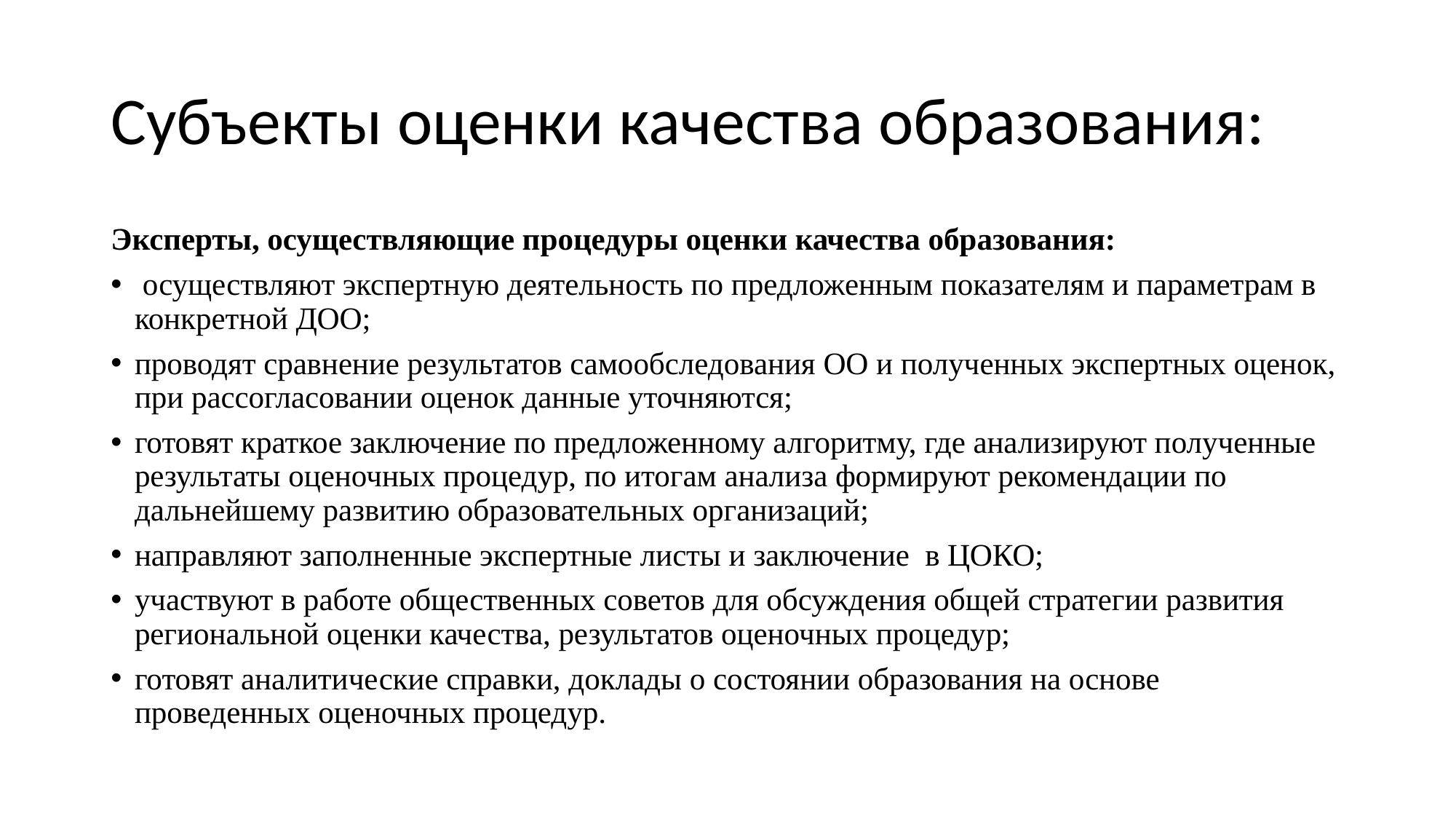

# Субъекты оценки качества образования:
Эксперты, осуществляющие процедуры оценки качества образования:
 осуществляют экспертную деятельность по предложенным показателям и параметрам в конкретной ДОО;
проводят сравнение результатов самообследования ОО и полученных экспертных оценок, при рассогласовании оценок данные уточняются;
готовят краткое заключение по предложенному алгоритму, где анализируют полученные результаты оценочных процедур, по итогам анализа формируют рекомендации по дальнейшему развитию образовательных организаций;
направляют заполненные экспертные листы и заключение  в ЦОКО;
участвуют в работе общественных советов для обсуждения общей стратегии развития региональной оценки качества, результатов оценочных процедур;
готовят аналитические справки, доклады о состоянии образования на основе проведенных оценочных процедур.